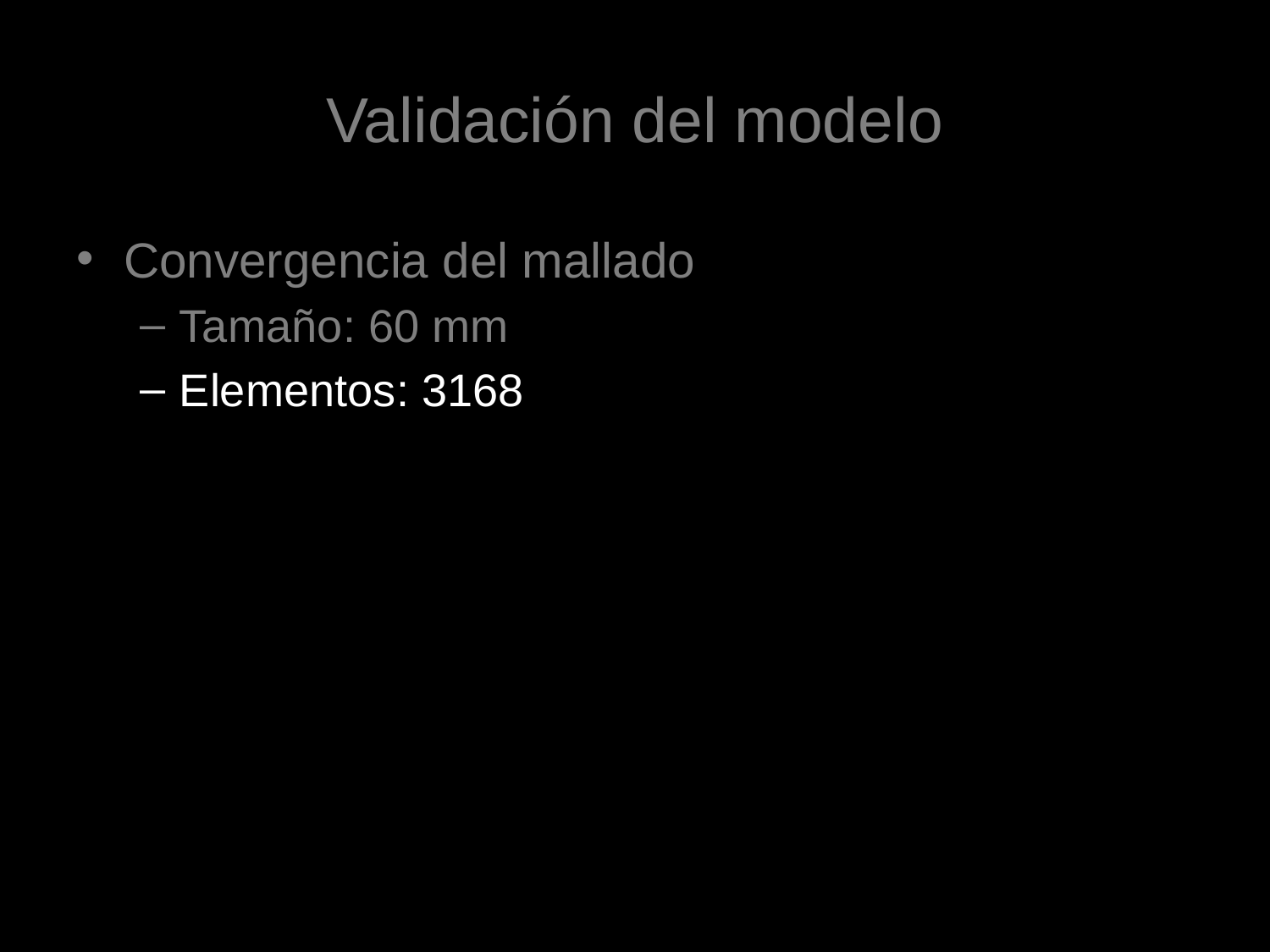

# Validación del modelo
Convergencia del mallado
Tamaño: 60 mm
Elementos: 3168